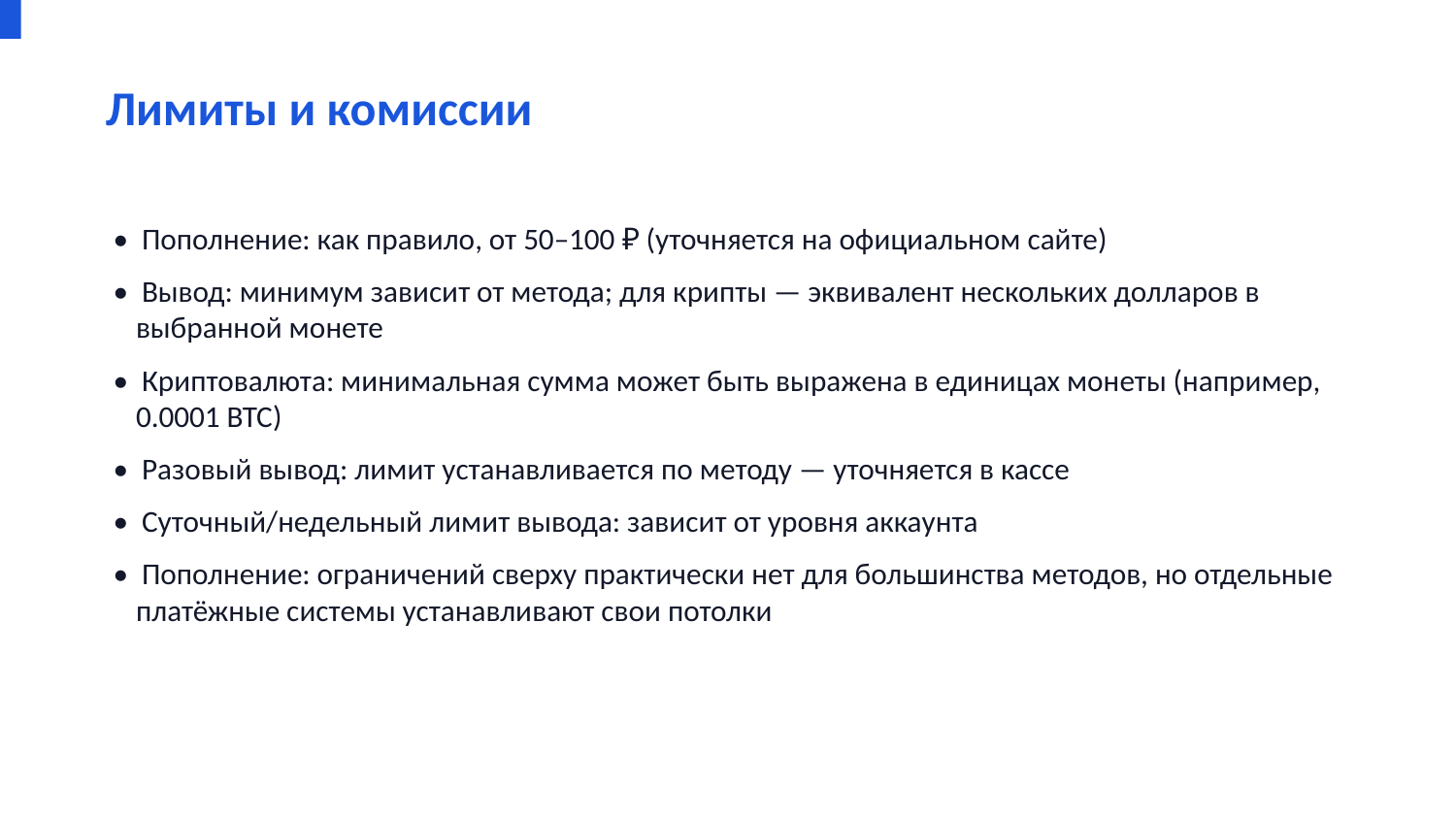

Лимиты и комиссии
•  Пополнение: как правило, от 50–100 ₽ (уточняется на официальном сайте)
•  Вывод: минимум зависит от метода; для крипты — эквивалент нескольких долларов в выбранной монете
•  Криптовалюта: минимальная сумма может быть выражена в единицах монеты (например, 0.0001 BTC)
•  Разовый вывод: лимит устанавливается по методу — уточняется в кассе
•  Суточный/недельный лимит вывода: зависит от уровня аккаунта
•  Пополнение: ограничений сверху практически нет для большинства методов, но отдельные платёжные системы устанавливают свои потолки